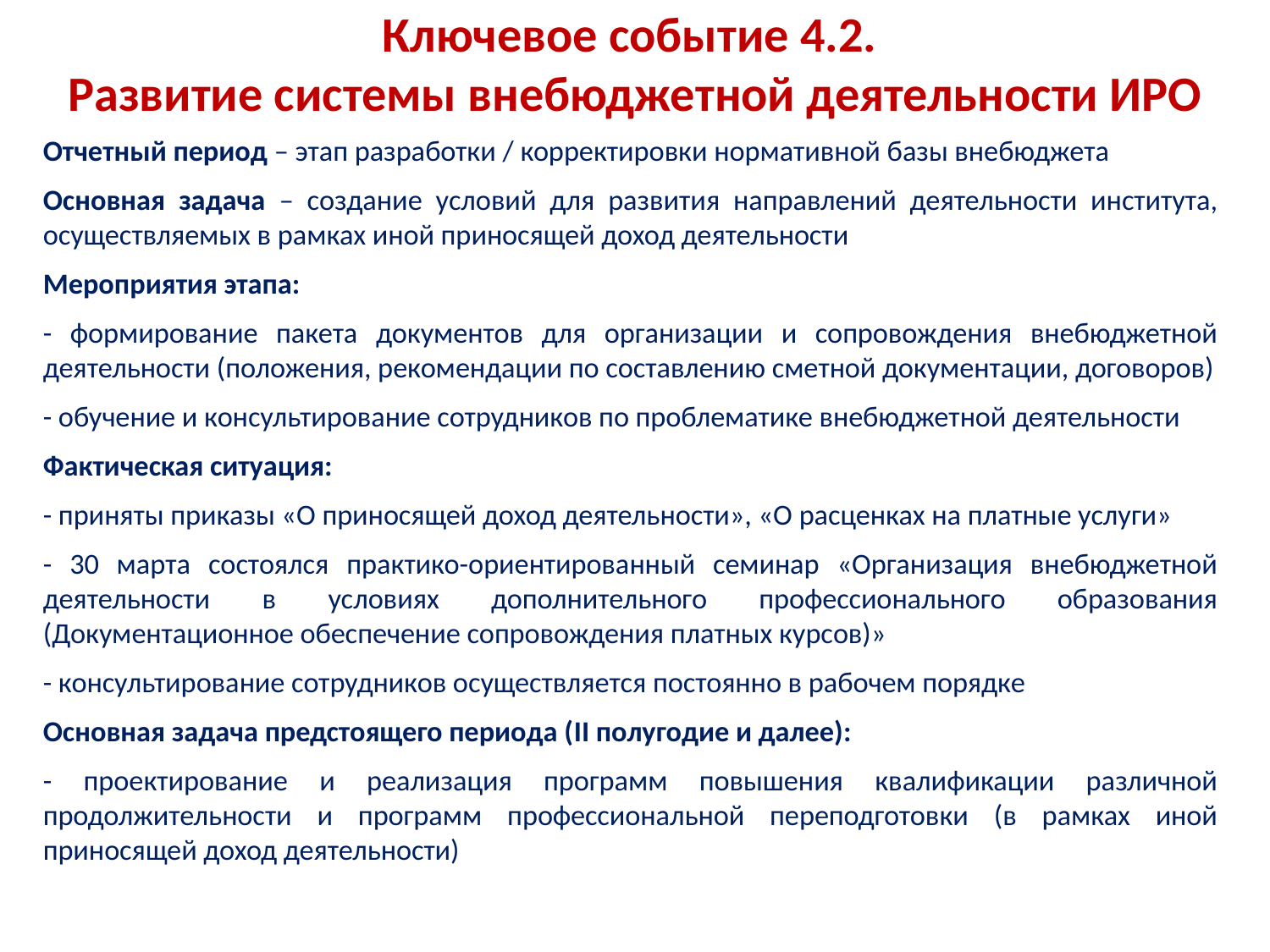

# Ключевое событие 4.2. Развитие системы внебюджетной деятельности ИРО
Отчетный период – этап разработки / корректировки нормативной базы внебюджета
Основная задача – создание условий для развития направлений деятельности института, осуществляемых в рамках иной приносящей доход деятельности
Мероприятия этапа:
- формирование пакета документов для организации и сопровождения внебюджетной деятельности (положения, рекомендации по составлению сметной документации, договоров)
- обучение и консультирование сотрудников по проблематике внебюджетной деятельности
Фактическая ситуация:
- приняты приказы «О приносящей доход деятельности», «О расценках на платные услуги»
- 30 марта состоялся практико-ориентированный семинар «Организация внебюджетной деятельности в условиях дополнительного профессионального образования (Документационное обеспечение сопровождения платных курсов)»
- консультирование сотрудников осуществляется постоянно в рабочем порядке
Основная задача предстоящего периода (II полугодие и далее):
- проектирование и реализация программ повышения квалификации различной продолжительности и программ профессиональной переподготовки (в рамках иной приносящей доход деятельности)